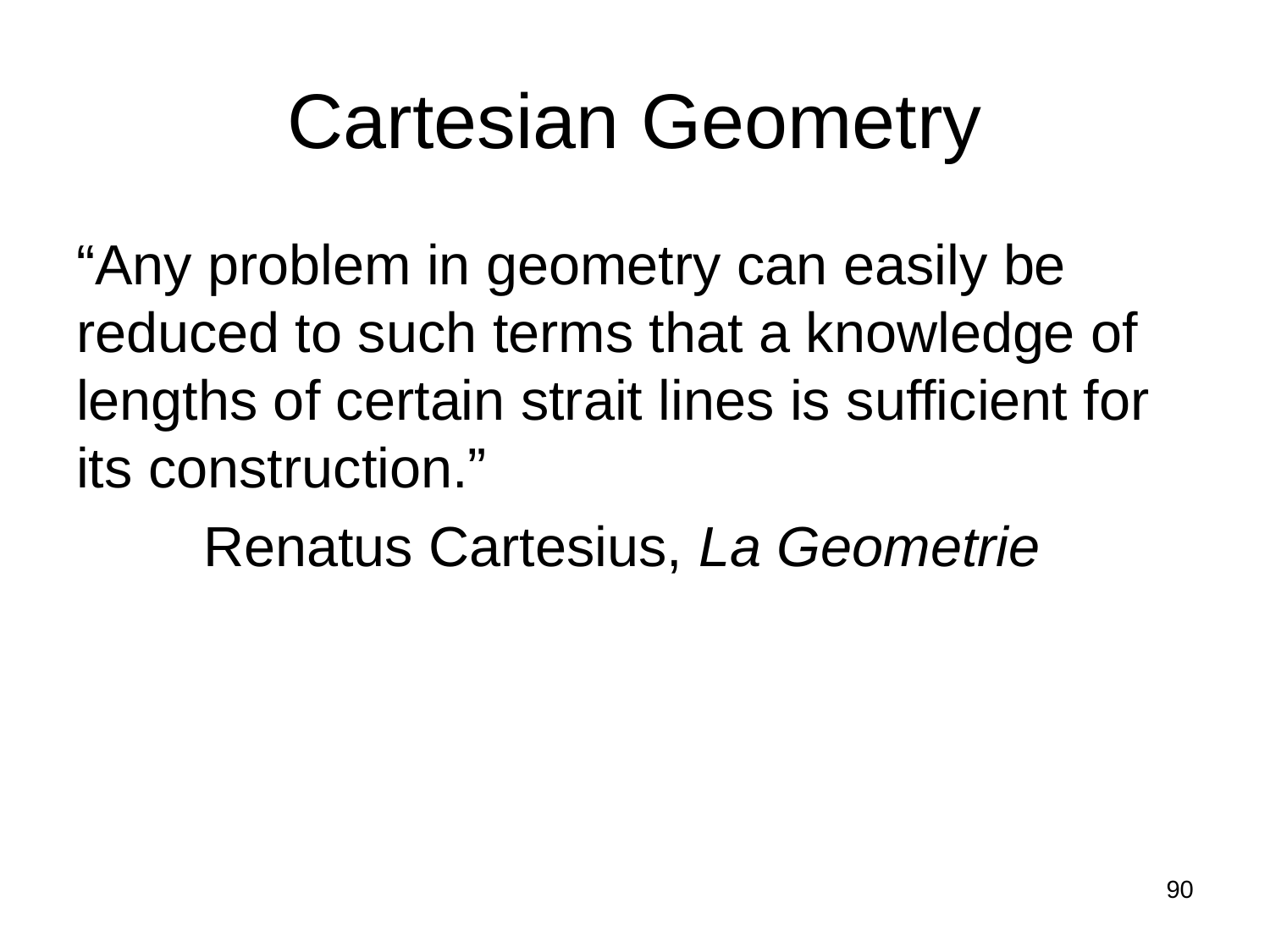

# Cartesian Geometry
“Any problem in geometry can easily be reduced to such terms that a knowledge of lengths of certain strait lines is sufficient for its construction.”
	Renatus Cartesius, La Geometrie
90